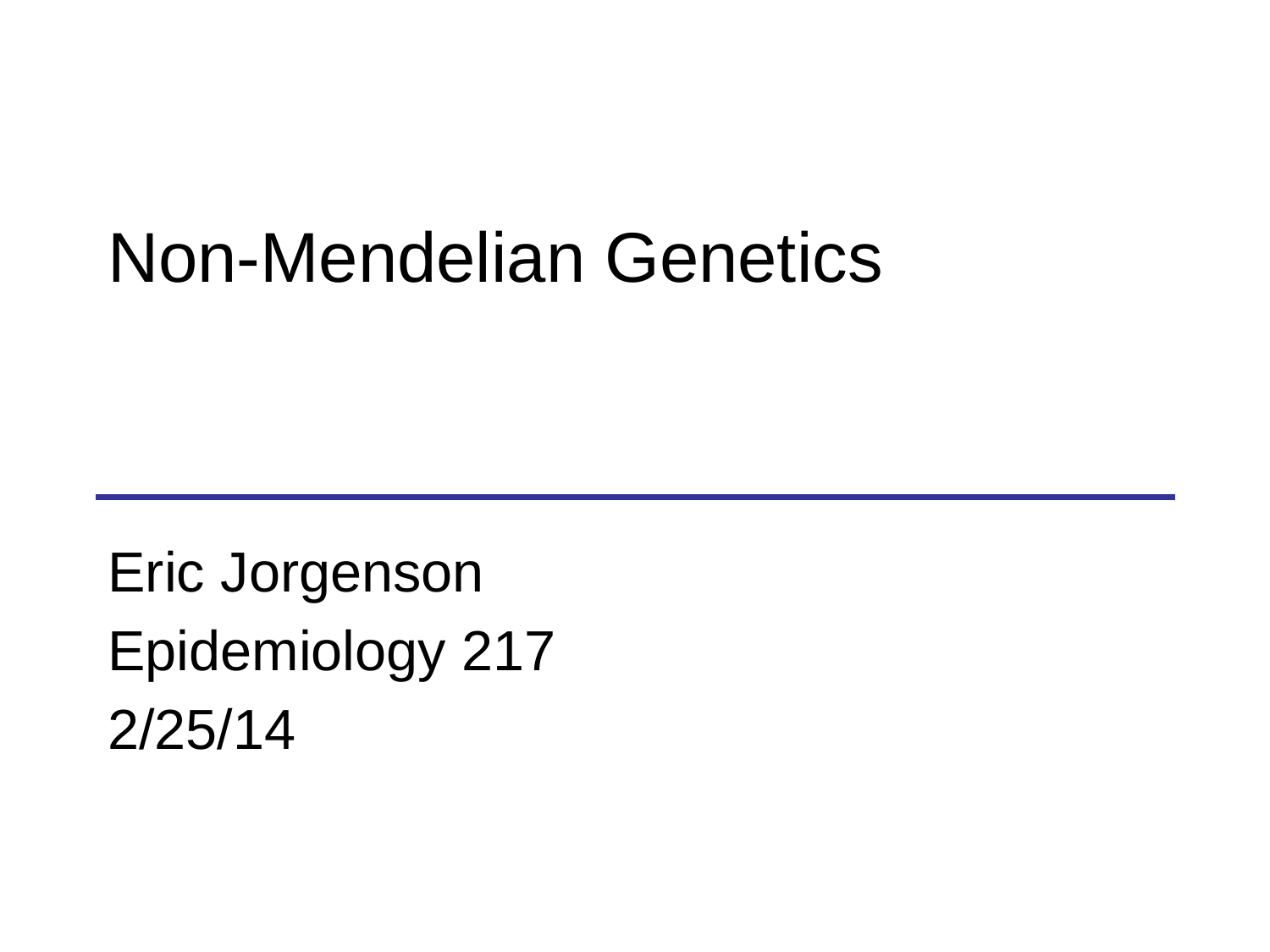

# Non-Mendelian Genetics
Eric Jorgenson
Epidemiology 217
2/25/14